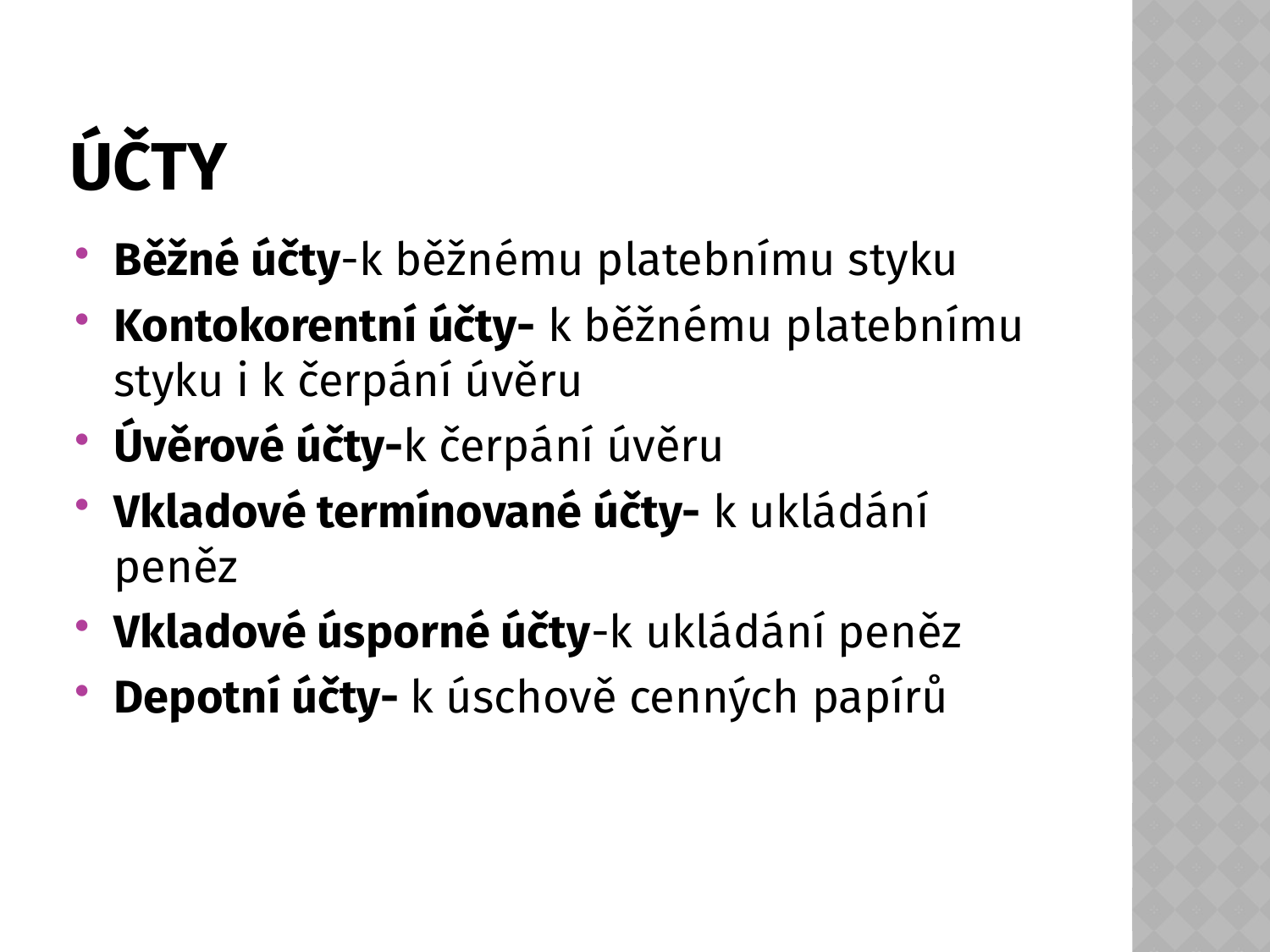

# účty
Běžné účty-k běžnému platebnímu styku
Kontokorentní účty- k běžnému platebnímu styku i k čerpání úvěru
Úvěrové účty-k čerpání úvěru
Vkladové termínované účty- k ukládání peněz
Vkladové úsporné účty-k ukládání peněz
Depotní účty- k úschově cenných papírů